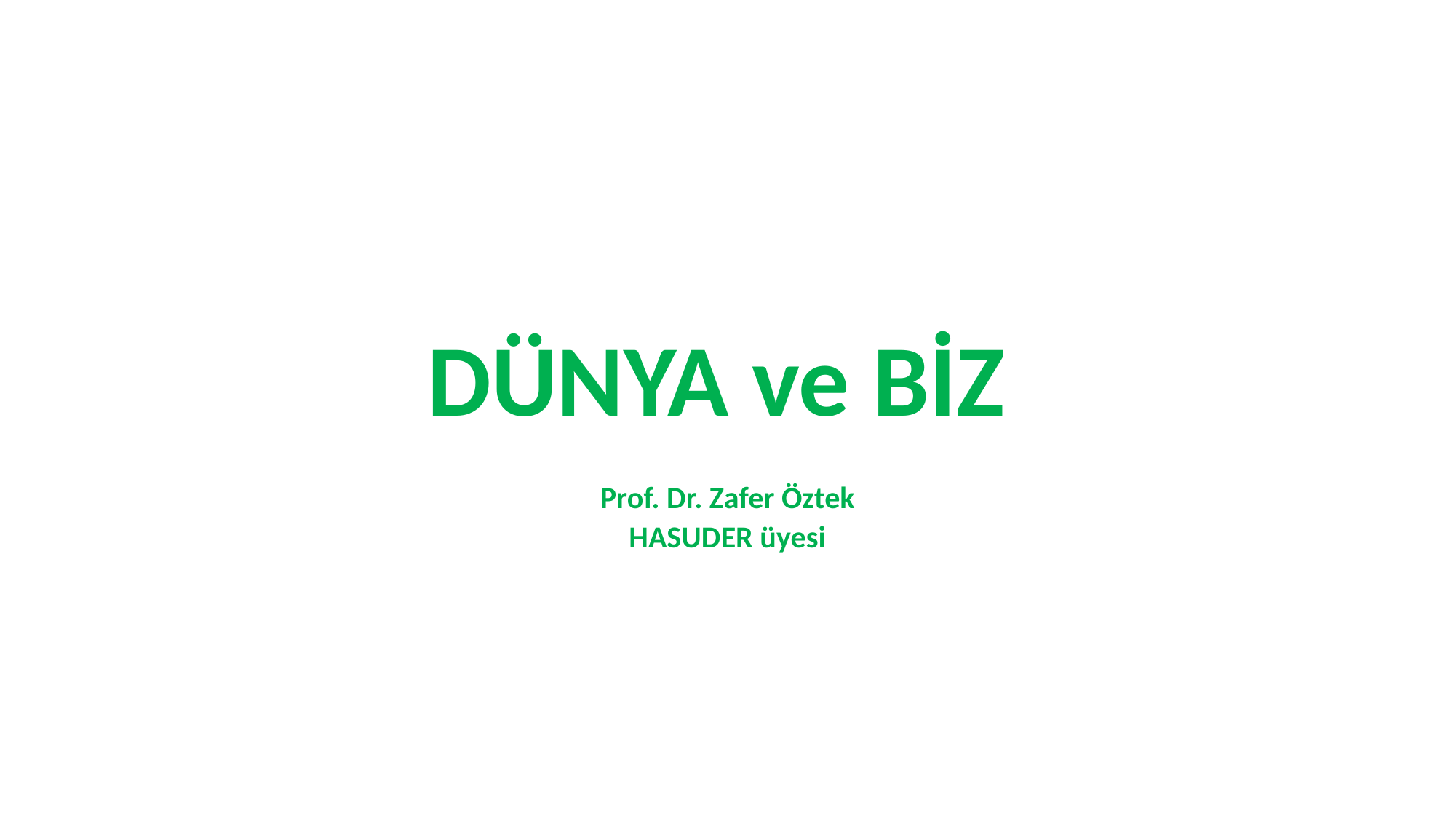

# DÜNYA ve BİZ    Prof. Dr. Zafer Öztek HASUDER üyesi